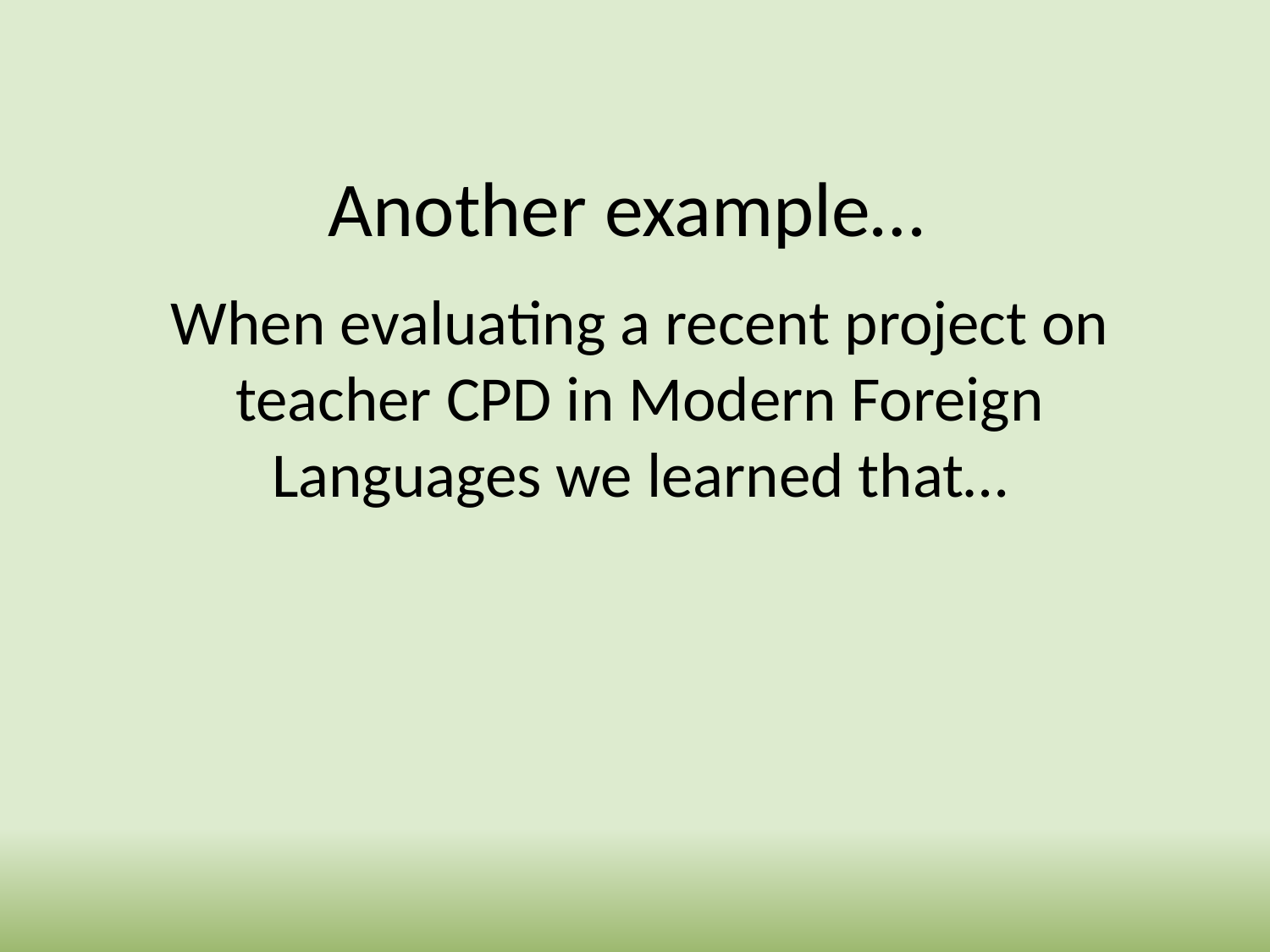

# Another example…
When evaluating a recent project on teacher CPD in Modern Foreign Languages we learned that…